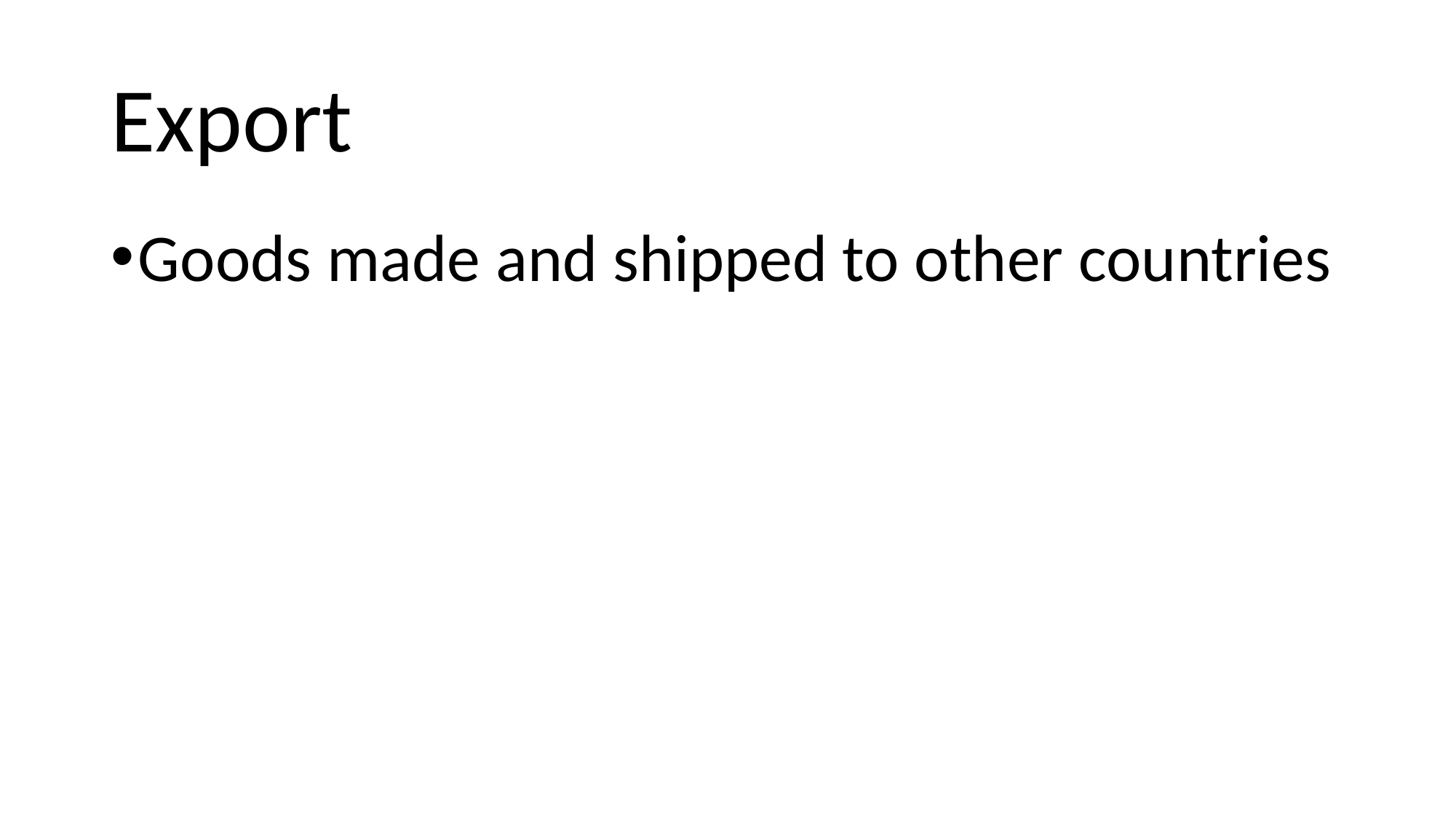

# Export
Goods made and shipped to other countries